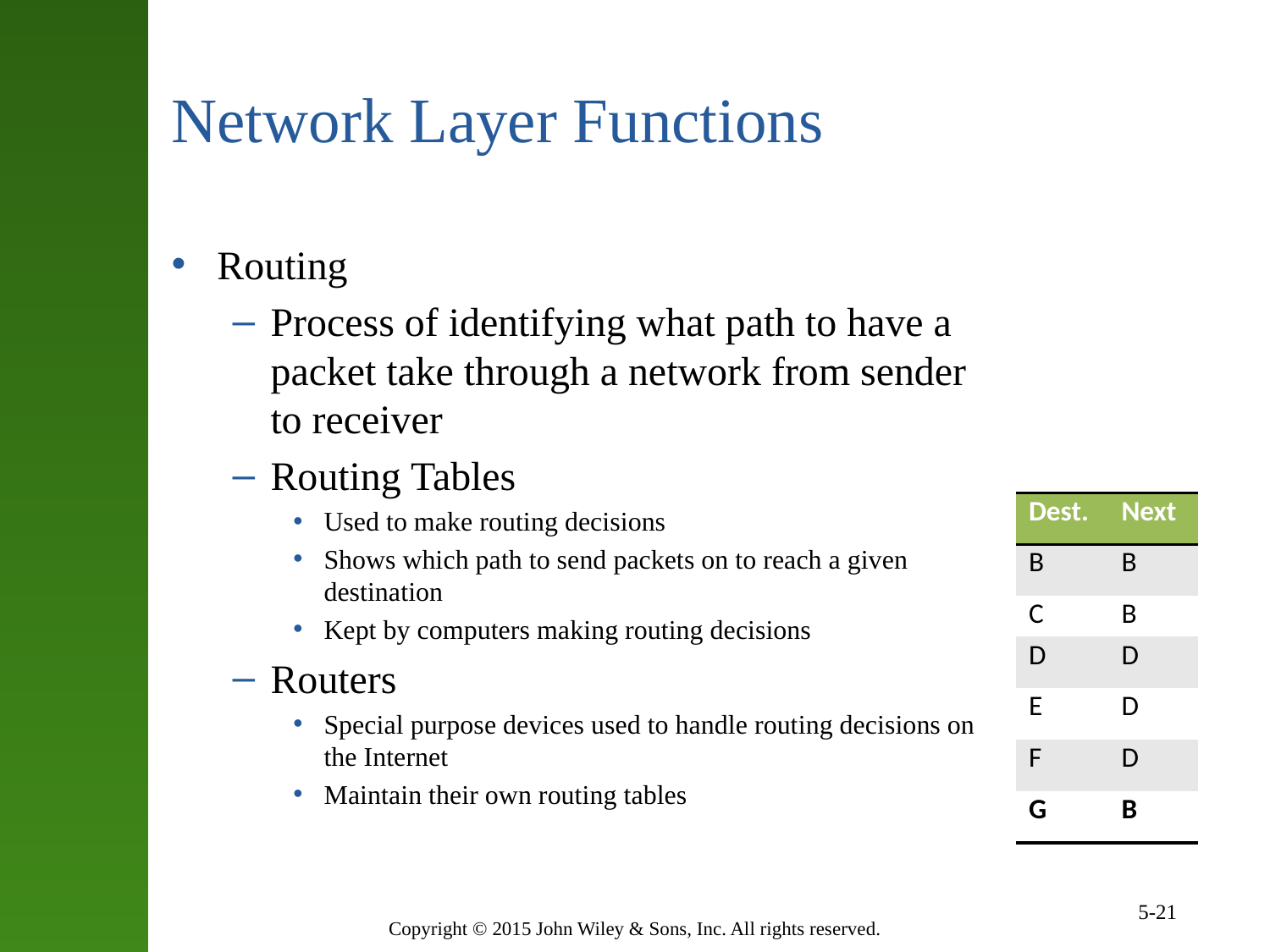

# Network Layer Functions
Routing
Process of identifying what path to have a packet take through a network from sender to receiver
Routing Tables
Used to make routing decisions
Shows which path to send packets on to reach a given destination
Kept by computers making routing decisions
Routers
Special purpose devices used to handle routing decisions on the Internet
Maintain their own routing tables
| Dest. | Next |
| --- | --- |
| B | B |
| C | B |
| D | D |
| E | D |
| F | D |
| G | B |